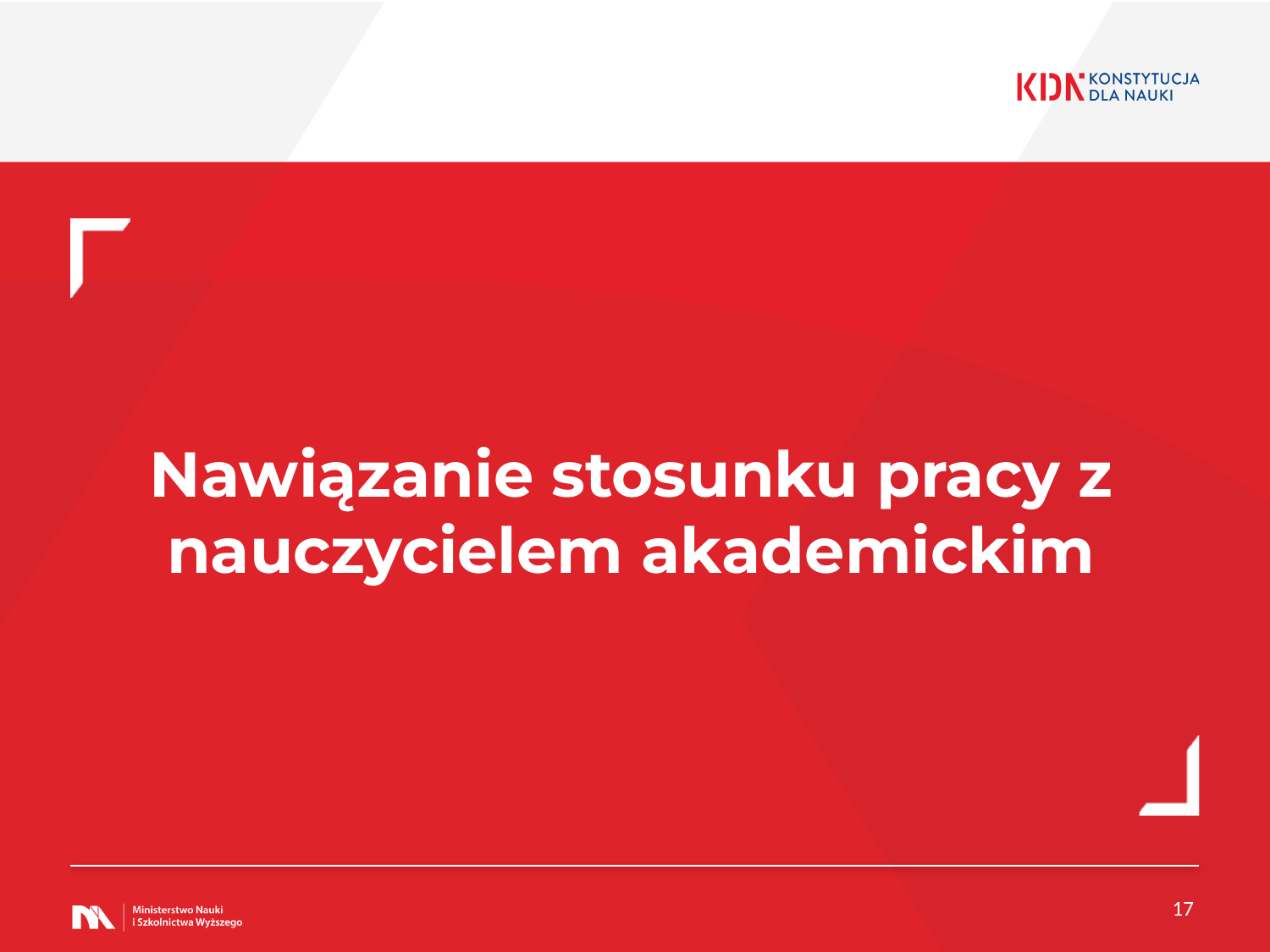

Nawiązanie stosunku pracy z nauczycielem akademickim
17